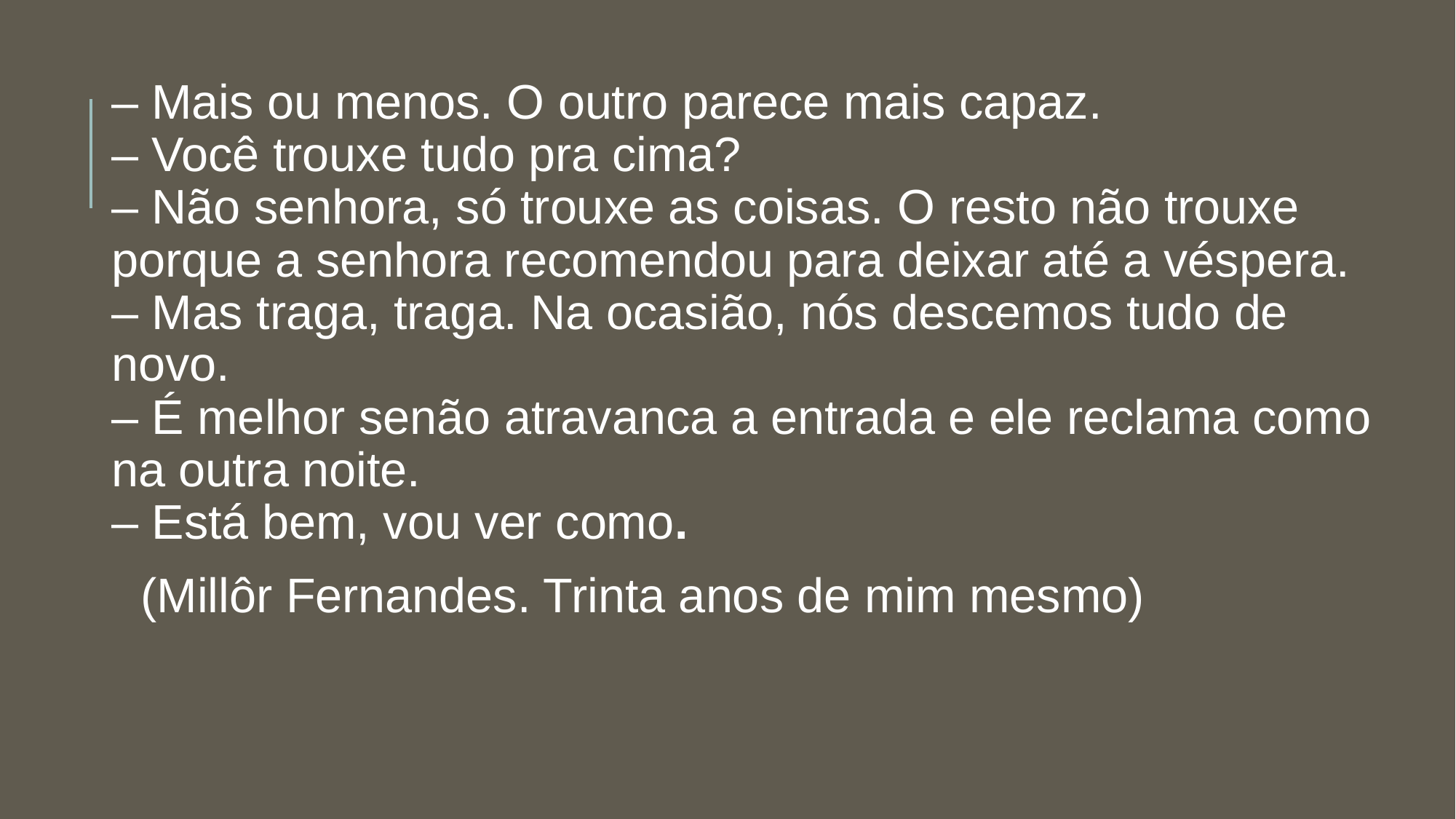

– Mais ou menos. O outro parece mais capaz.
– Você trouxe tudo pra cima?
– Não senhora, só trouxe as coisas. O resto não trouxe porque a senhora recomendou para deixar até a véspera.
– Mas traga, traga. Na ocasião, nós descemos tudo de novo.
– É melhor senão atravanca a entrada e ele reclama como na outra noite.
– Está bem, vou ver como.
  (Millôr Fernandes. Trinta anos de mim mesmo)